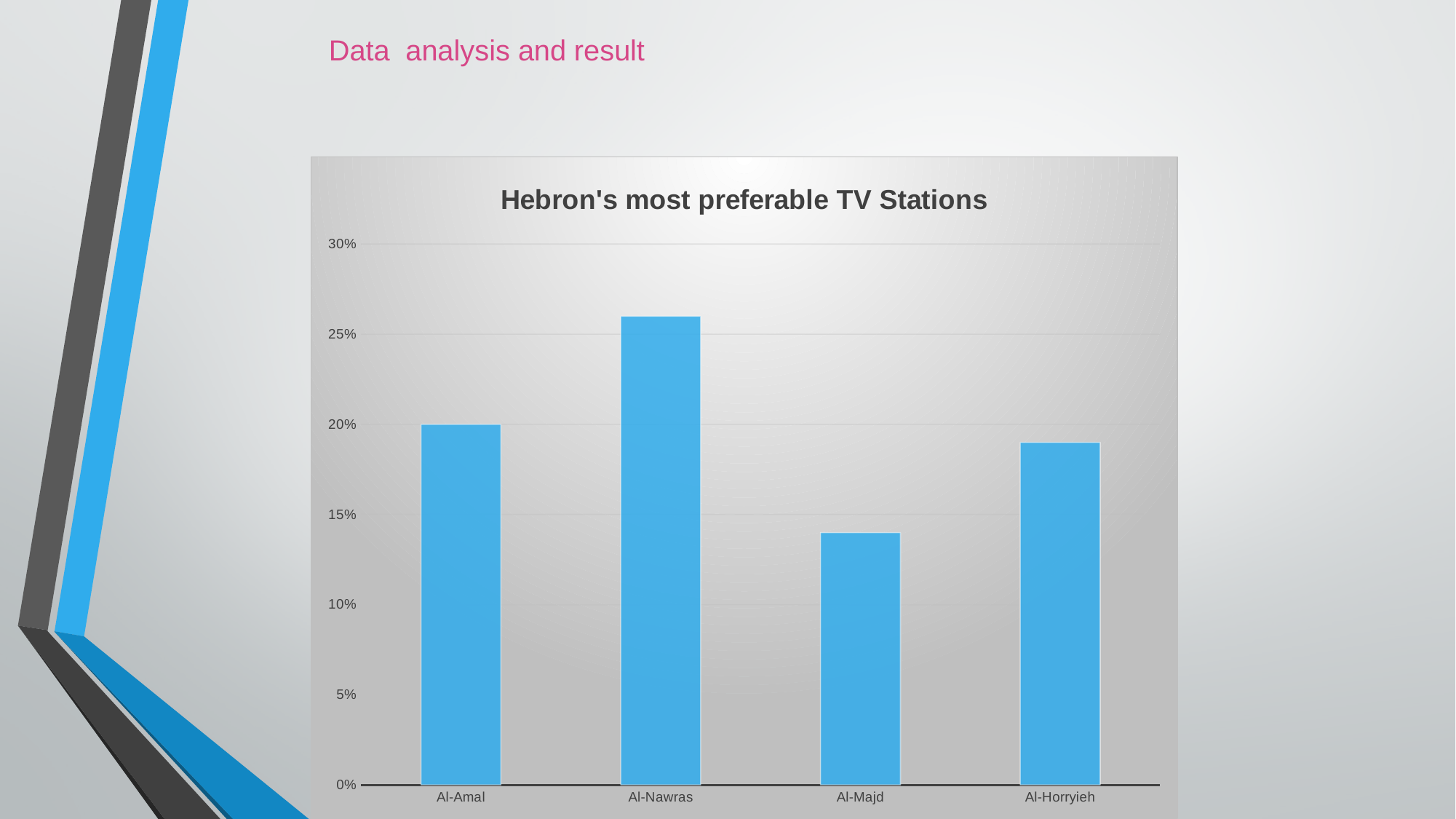

# Data  analysis and result

### Chart: Hebron's most preferable TV Stations

| Category |  |
|---|---|
| Al-Amal | 0.2 |
| Al-Nawras | 0.26 |
| Al-Majd | 0.14 |
| Al-Horryieh | 0.19 |